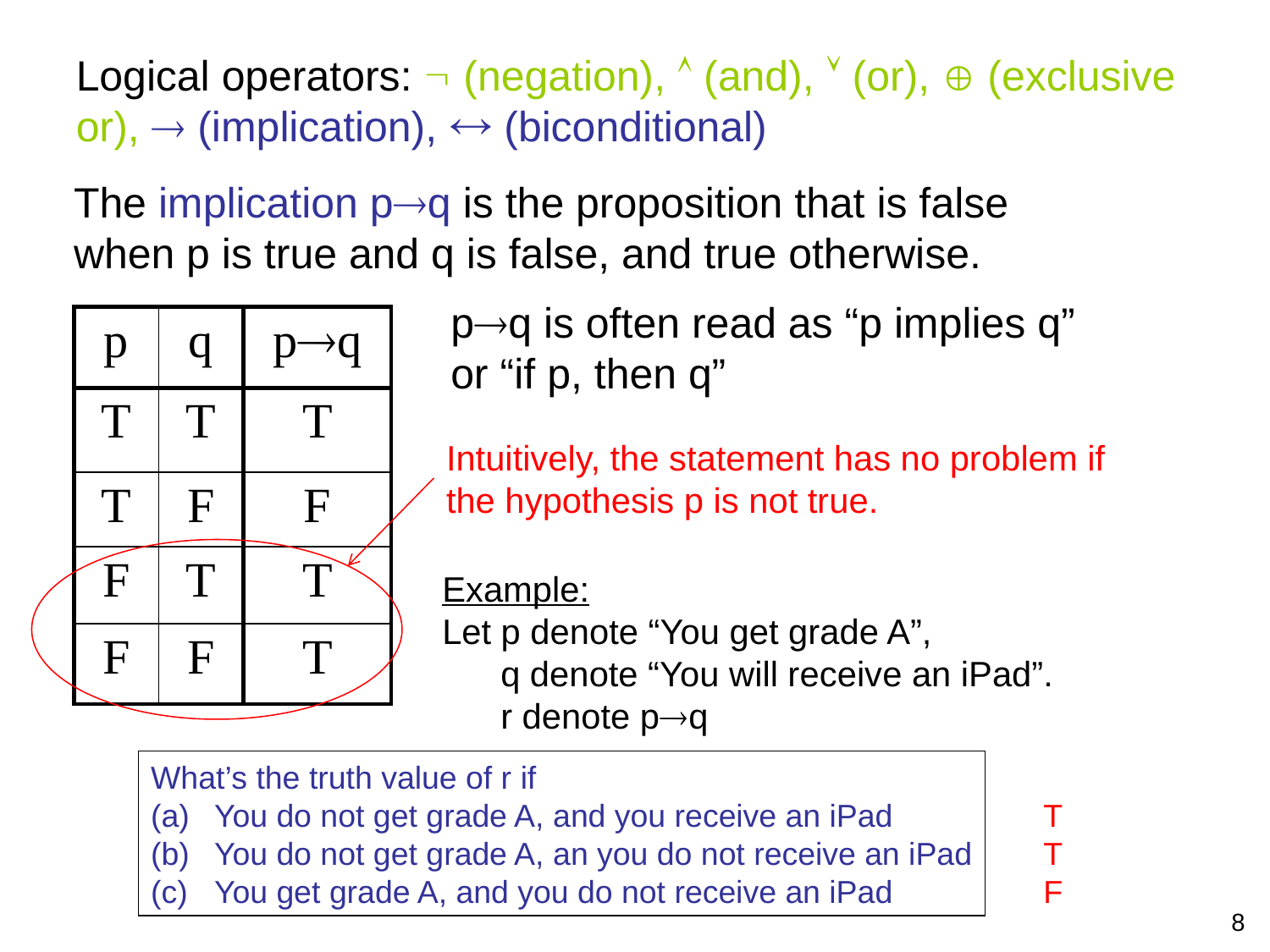

Logical operators: ¬ (negation), ∧ (and), ∨ (or), ⊕ (exclusive or), → (implication), ↔ (biconditional)
The implication p→q is the proposition that is false when p is true and q is false, and true otherwise.
p→q is often read as “p implies q” or “if p, then q”
| p | q | p→q |
| --- | --- | --- |
| T | T | T |
| T | F | F |
| F | T | T |
| F | F | T |
Intuitively, the statement has no problem if the hypothesis p is not true.

Example:
Let p denote “You get grade A”,
      q denote “You will receive an iPad”.
      r denote p→q
What’s the truth value of r if
You do not get grade A, and you receive an iPad
You do not get grade A, an you do not receive an iPad
You get grade A, and you do not receive an iPad
T
T
F